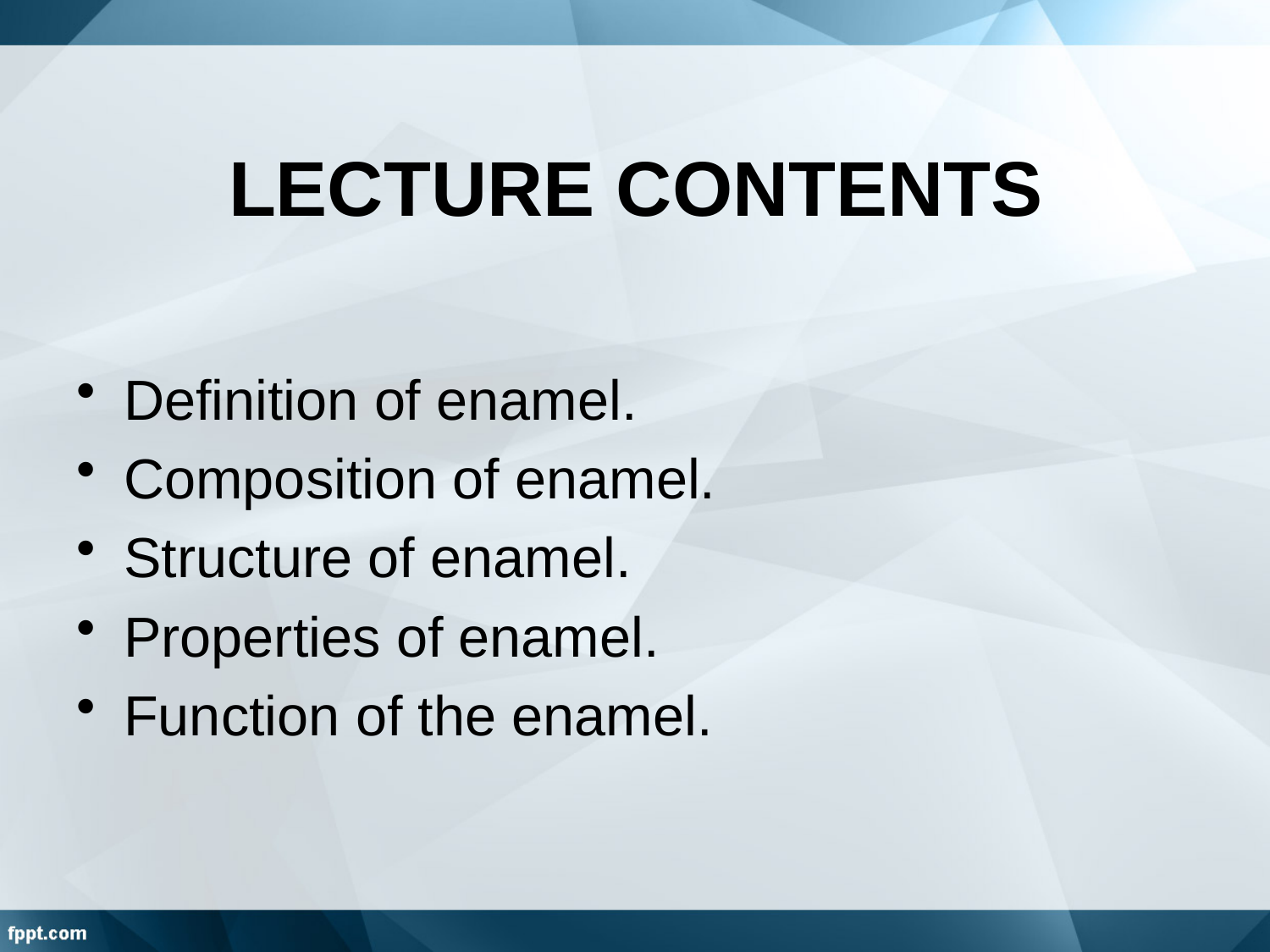

# LECTURE CONTENTS
Definition of enamel.
Composition of enamel.
Structure of enamel.
Properties of enamel.
Function of the enamel.